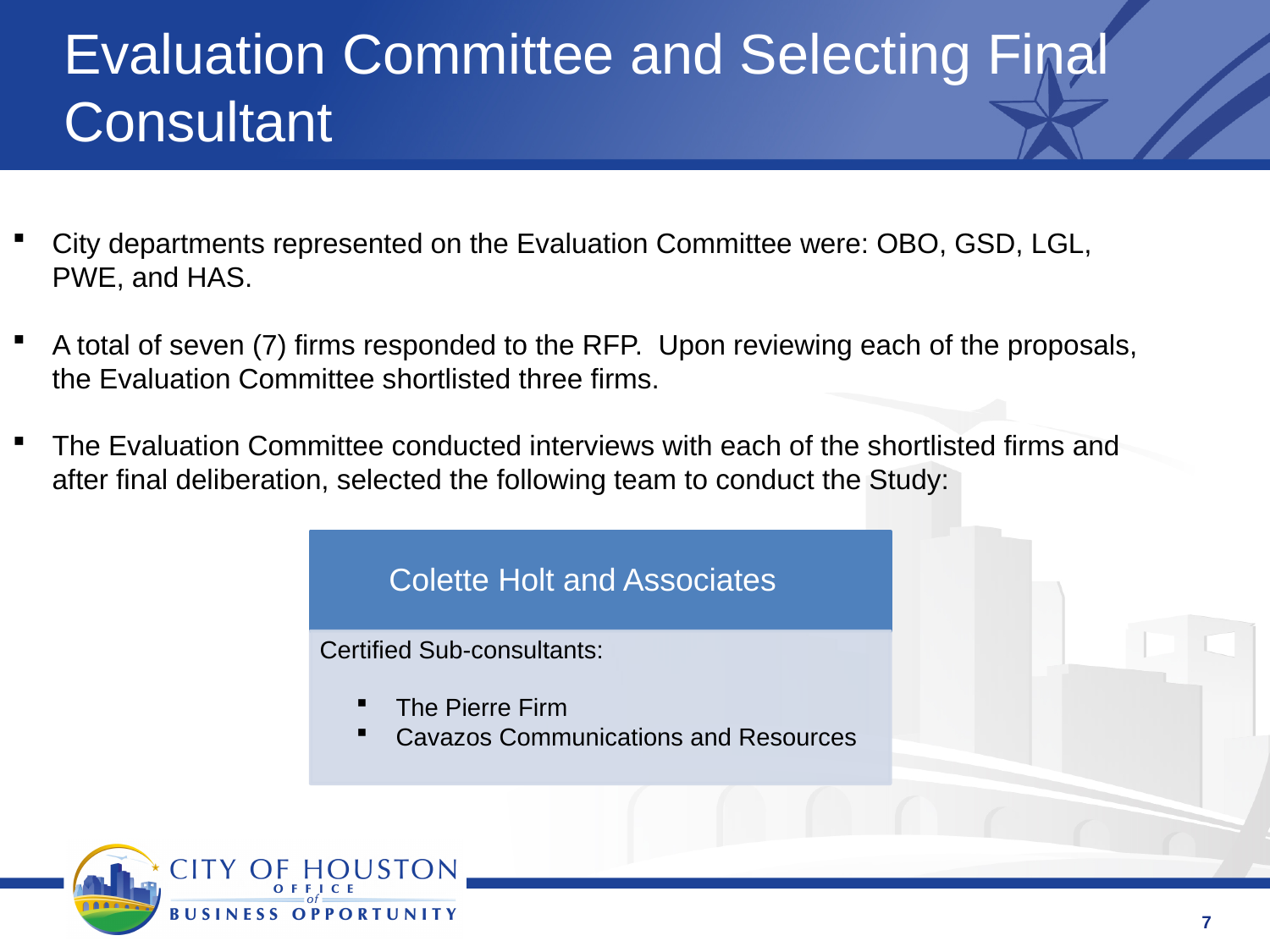

# Evaluation Committee and Selecting Final Consultant

City departments represented on the Evaluation Committee were: OBO, GSD, LGL, PWE, and HAS.

A total of seven (7) firms responded to the RFP.  Upon reviewing each of the proposals, the Evaluation Committee shortlisted three firms.

The Evaluation Committee conducted interviews with each of the shortlisted firms and after final deliberation, selected the following team to conduct the Study:

Colette Holt and Associates

Certified Sub-consultants:

The Pierre Firm
Cavazos Communications and Resources

7